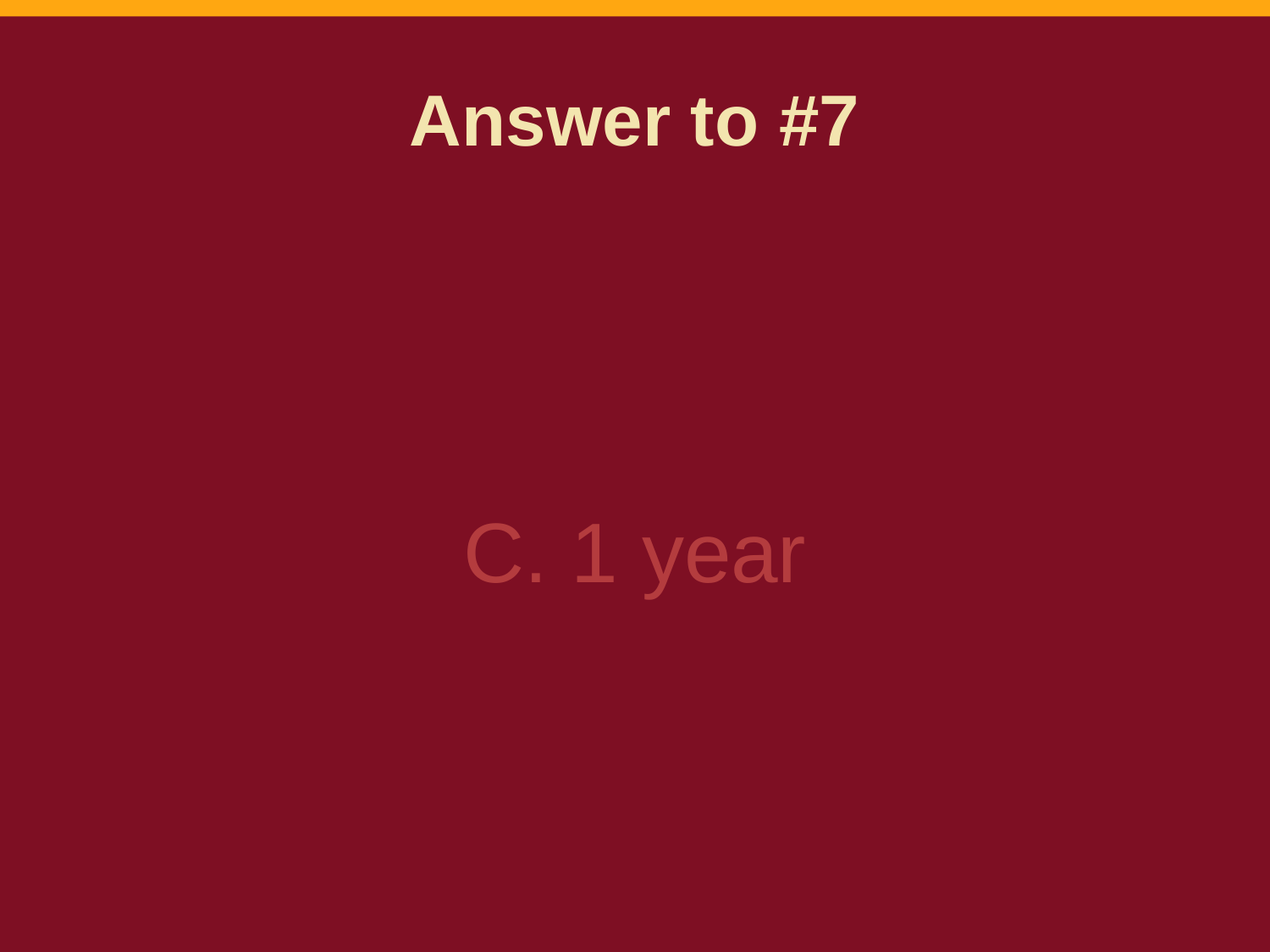

# Answer to #7
C. 1 year